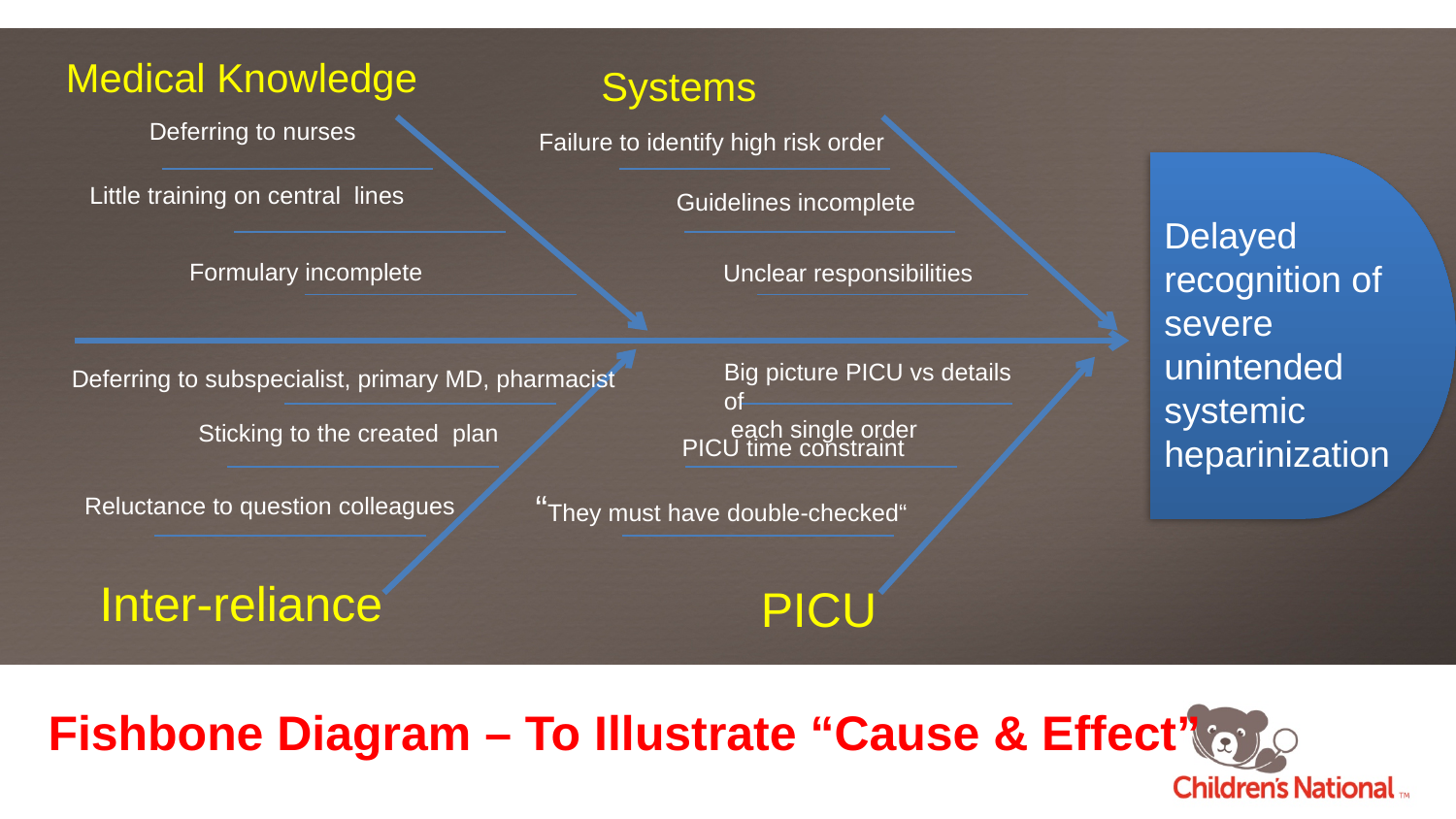

Medical Knowledge
 Systems
Deferring to nurses
Failure to identify high risk order
Delayed recognition of severe unintended
systemic  heparinization
Little training on central  lines
Guidelines incomplete
Formulary incomplete
Unclear responsibilities

Big picture PICU vs details of
 each single order
Deferring to subspecialist, primary MD, pharmacist
Sticking to the created  plan
PICU time constraint

“They must have double-checked“
Reluctance to question colleagues
Inter-reliance
PICU
Fishbone Diagram – To Illustrate “Cause & Effect”